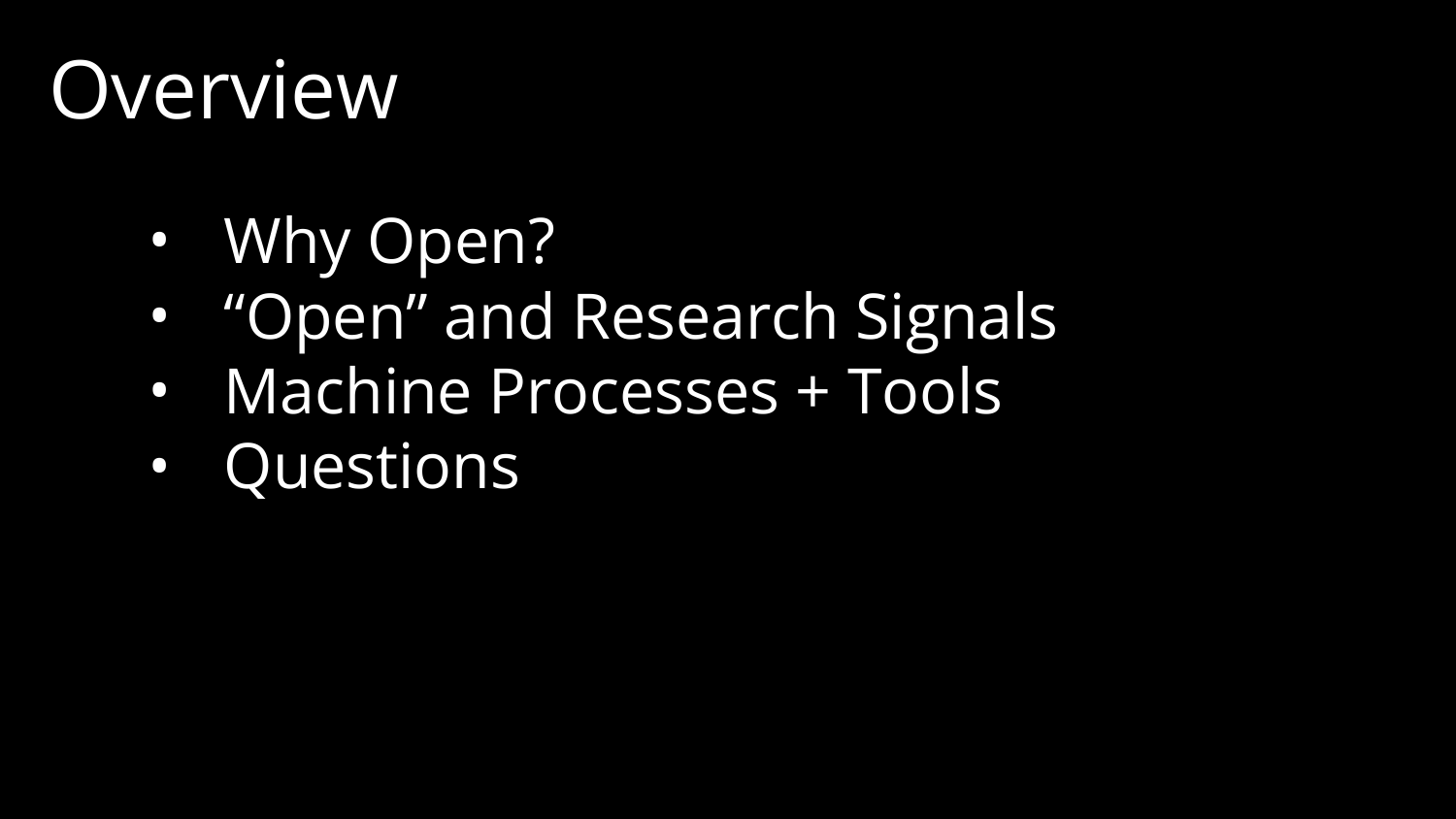

# Overview
Why Open?
“Open” and Research Signals
Machine Processes + Tools
Questions